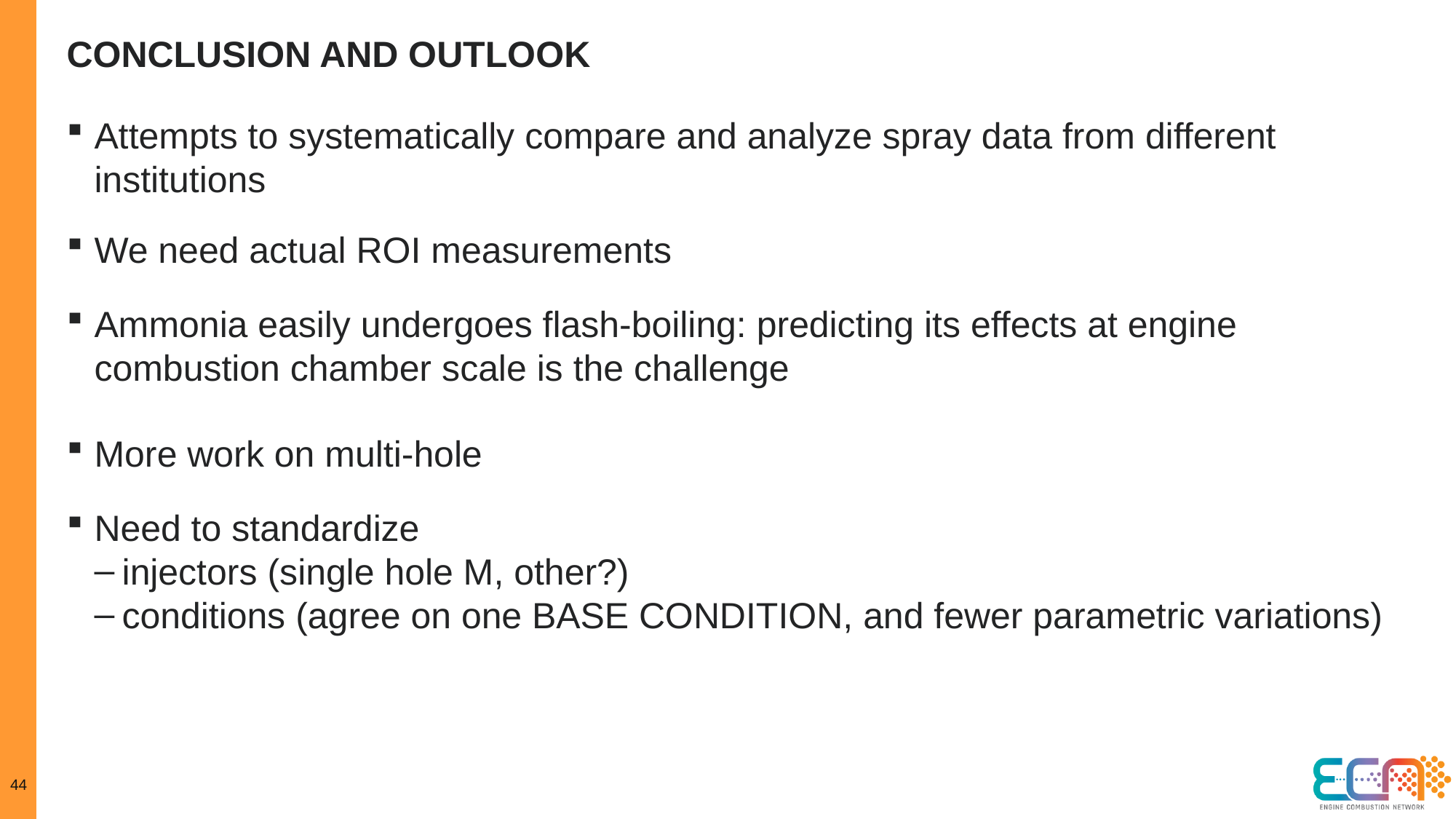

# Conclusion and outlook
Attempts to systematically compare and analyze spray data from different institutions

We need actual ROI measurements

Ammonia easily undergoes flash-boiling: predicting its effects at engine combustion chamber scale is the challenge

More work on multi-hole

Need to standardize
injectors (single hole M, other?)
conditions (agree on one BASE CONDITION, and fewer parametric variations)
44